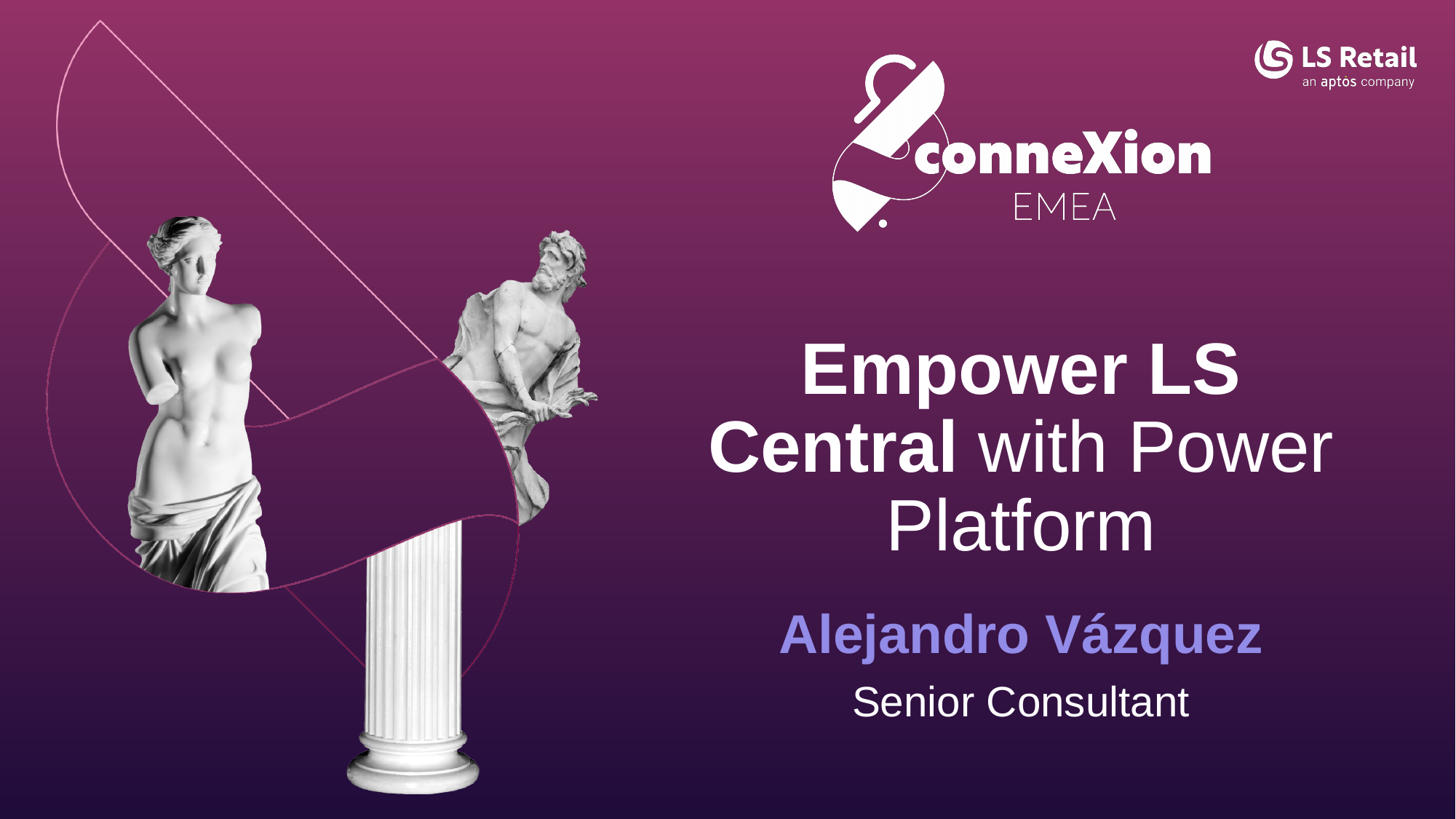

Empower LS Central with Power Platform
Alejandro Vázquez
Senior Consultant